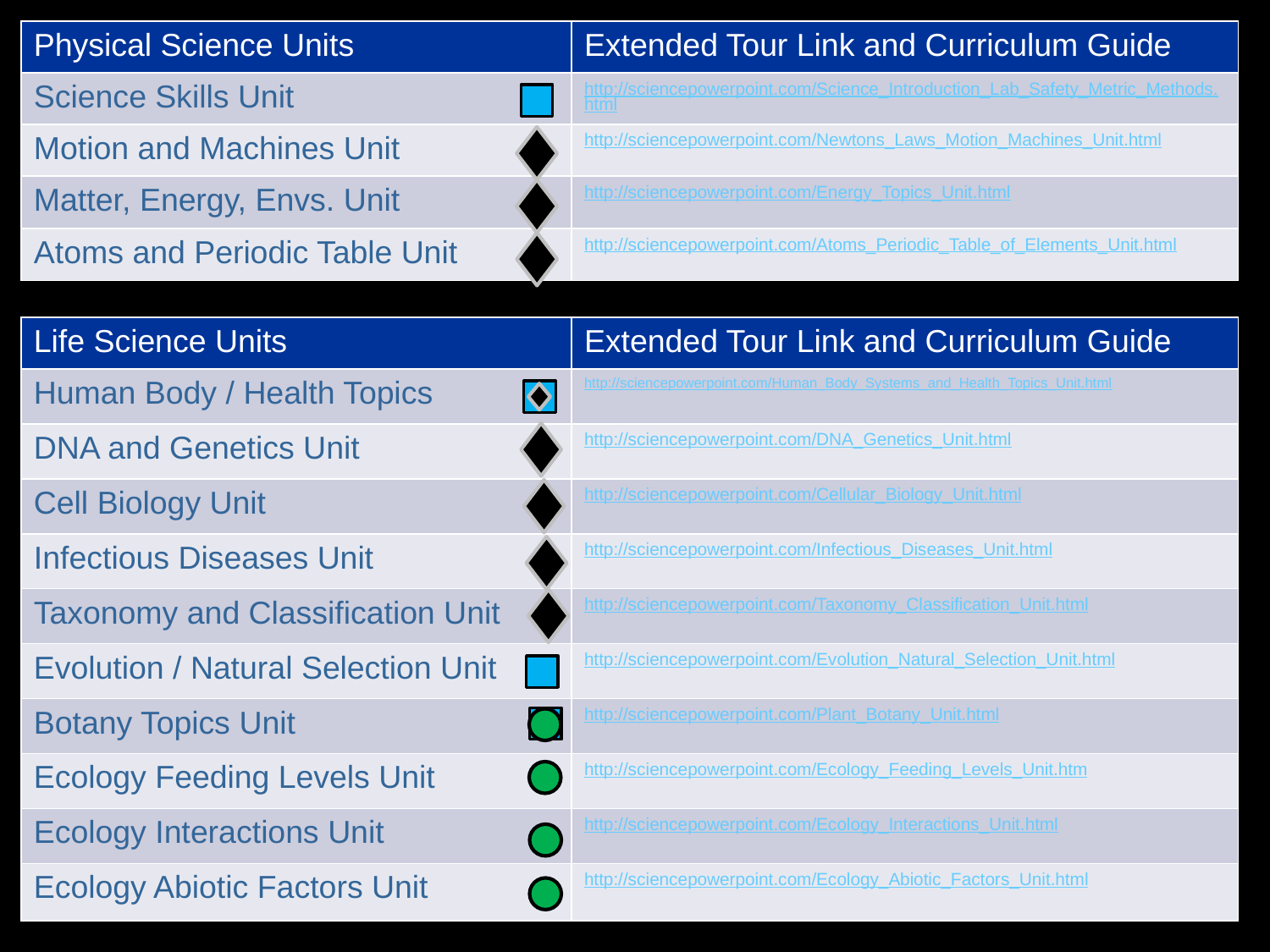

| Physical Science Units | Extended Tour Link and Curriculum Guide |
| --- | --- |
| Science Skills Unit | http://sciencepowerpoint.com/Science\_Introduction\_Lab\_Safety\_Metric\_Methods.html |
| Motion and Machines Unit | http://sciencepowerpoint.com/Newtons\_Laws\_Motion\_Machines\_Unit.html |
| Matter, Energy, Envs. Unit | http://sciencepowerpoint.com/Energy\_Topics\_Unit.html |
| Atoms and Periodic Table Unit | http://sciencepowerpoint.com/Atoms\_Periodic\_Table\_of\_Elements\_Unit.html |

| Life Science Units | Extended Tour Link and Curriculum Guide |
| --- | --- |
| Human Body / Health Topics | http://sciencepowerpoint.com/Human\_Body\_Systems\_and\_Health\_Topics\_Unit.html |
| DNA and Genetics Unit | http://sciencepowerpoint.com/DNA\_Genetics\_Unit.html |
| Cell Biology Unit | http://sciencepowerpoint.com/Cellular\_Biology\_Unit.html |
| Infectious Diseases Unit | http://sciencepowerpoint.com/Infectious\_Diseases\_Unit.html |
| Taxonomy and Classification Unit | http://sciencepowerpoint.com/Taxonomy\_Classification\_Unit.html |
| Evolution / Natural Selection Unit | http://sciencepowerpoint.com/Evolution\_Natural\_Selection\_Unit.html |
| Botany Topics Unit | http://sciencepowerpoint.com/Plant\_Botany\_Unit.html |
| Ecology Feeding Levels Unit | http://sciencepowerpoint.com/Ecology\_Feeding\_Levels\_Unit.htm |
| Ecology Interactions Unit | http://sciencepowerpoint.com/Ecology\_Interactions\_Unit.html |
| Ecology Abiotic Factors Unit | http://sciencepowerpoint.com/Ecology\_Abiotic\_Factors\_Unit.html |